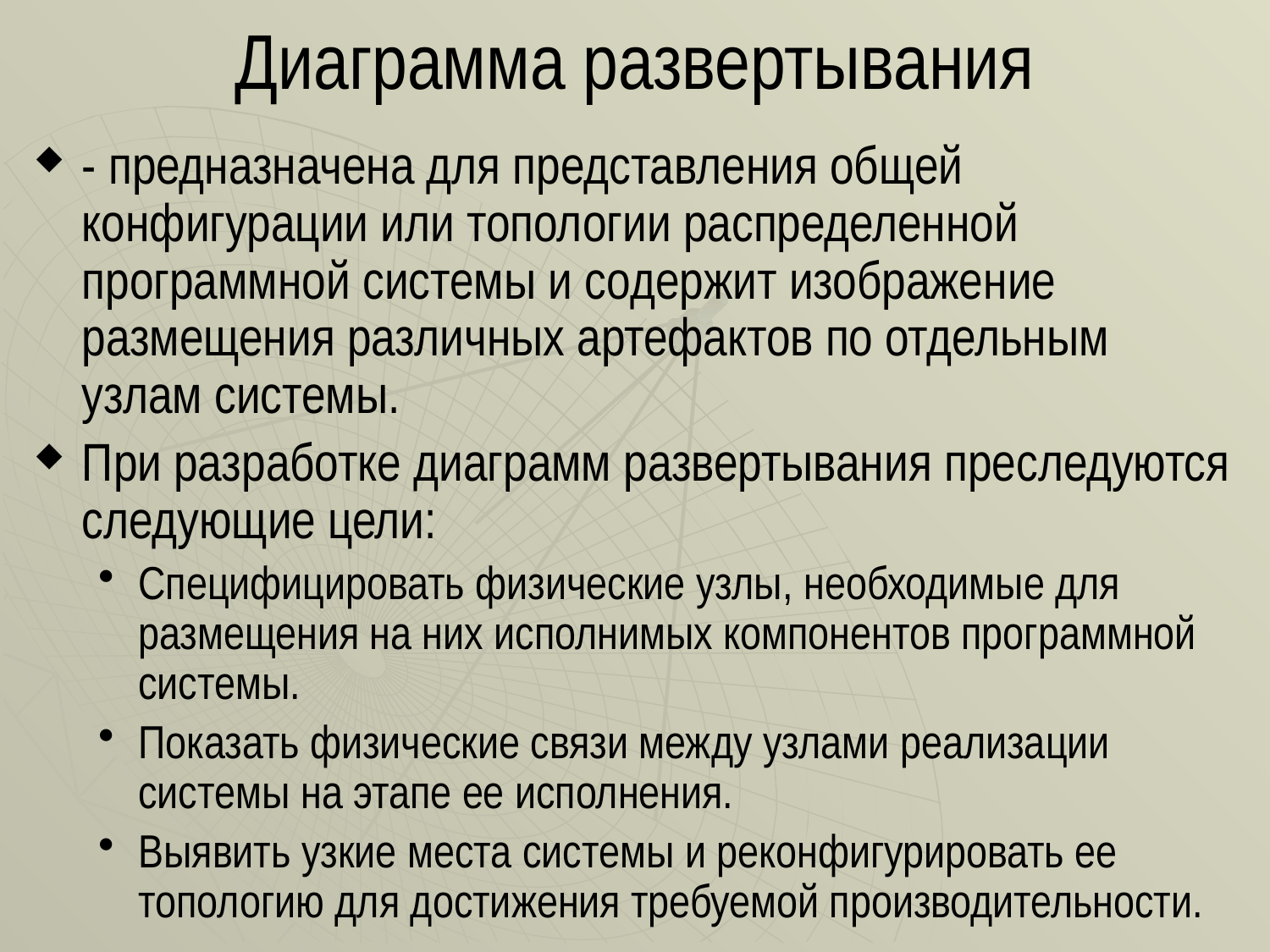

# Диаграмма развертывания
- предназначена для представления общей конфигурации или топологии распределенной программной системы и содержит изображение размещения различных артефактов по отдельным узлам системы.
При разработке диаграмм развертывания преследуются следующие цели:
Специфицировать физические узлы, необходимые для размещения на них исполнимых компонентов программной системы.
Показать физические связи между узлами реализации системы на этапе ее исполнения.
Выявить узкие места системы и реконфигурировать ее топологию для достижения требуемой производительности.